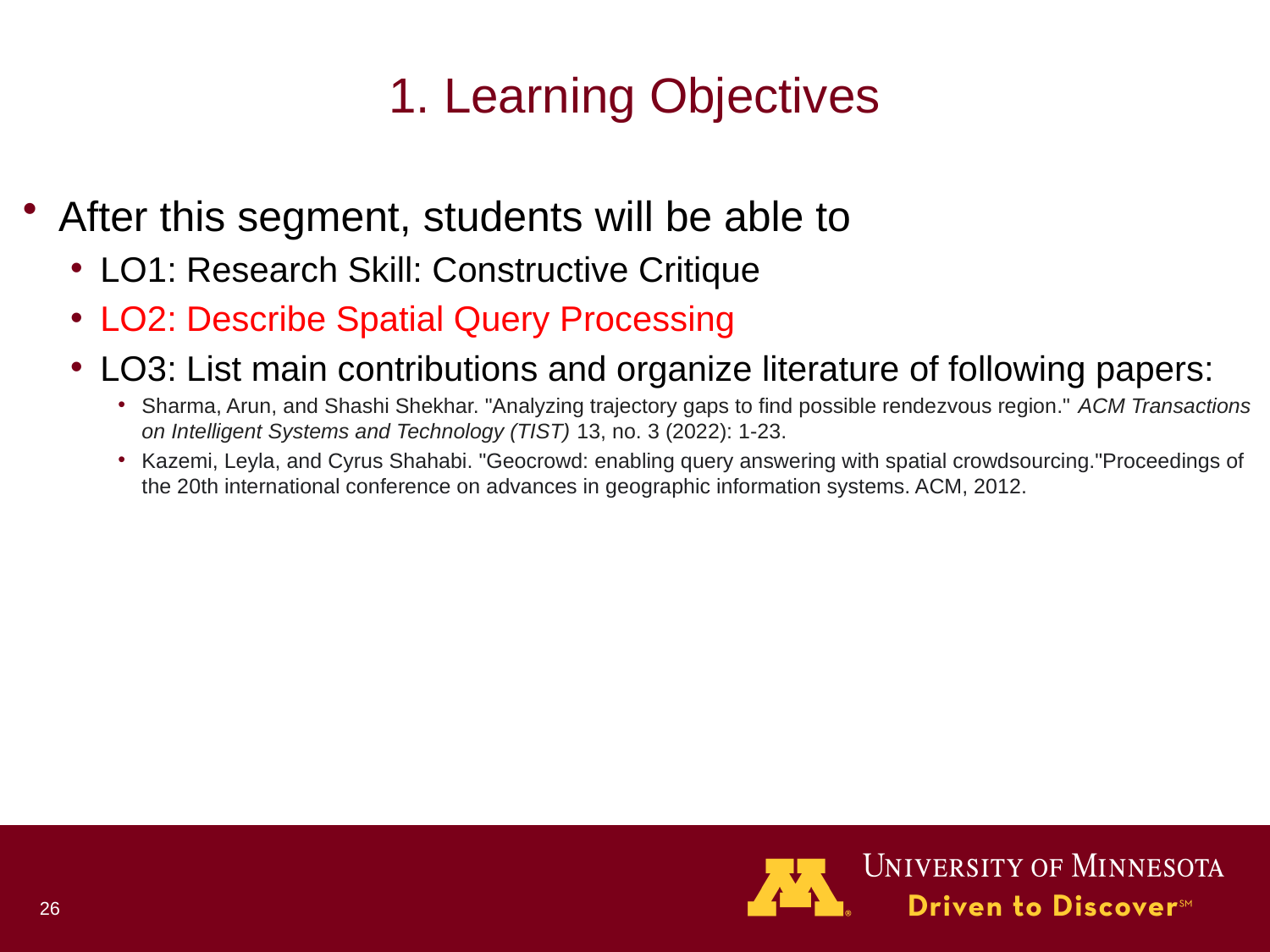

# 1. Learning Objectives
After this segment, students will be able to
LO1: Research Skill: Constructive Critique
LO2: Describe Spatial Query Processing
LO3: List main contributions and organize literature of following papers:
Sharma, Arun, and Shashi Shekhar. "Analyzing trajectory gaps to find possible rendezvous region." ACM Transactions on Intelligent Systems and Technology (TIST) 13, no. 3 (2022): 1-23.
Kazemi, Leyla, and Cyrus Shahabi. "Geocrowd: enabling query answering with spatial crowdsourcing."Proceedings of the 20th international conference on advances in geographic information systems. ACM, 2012.
26